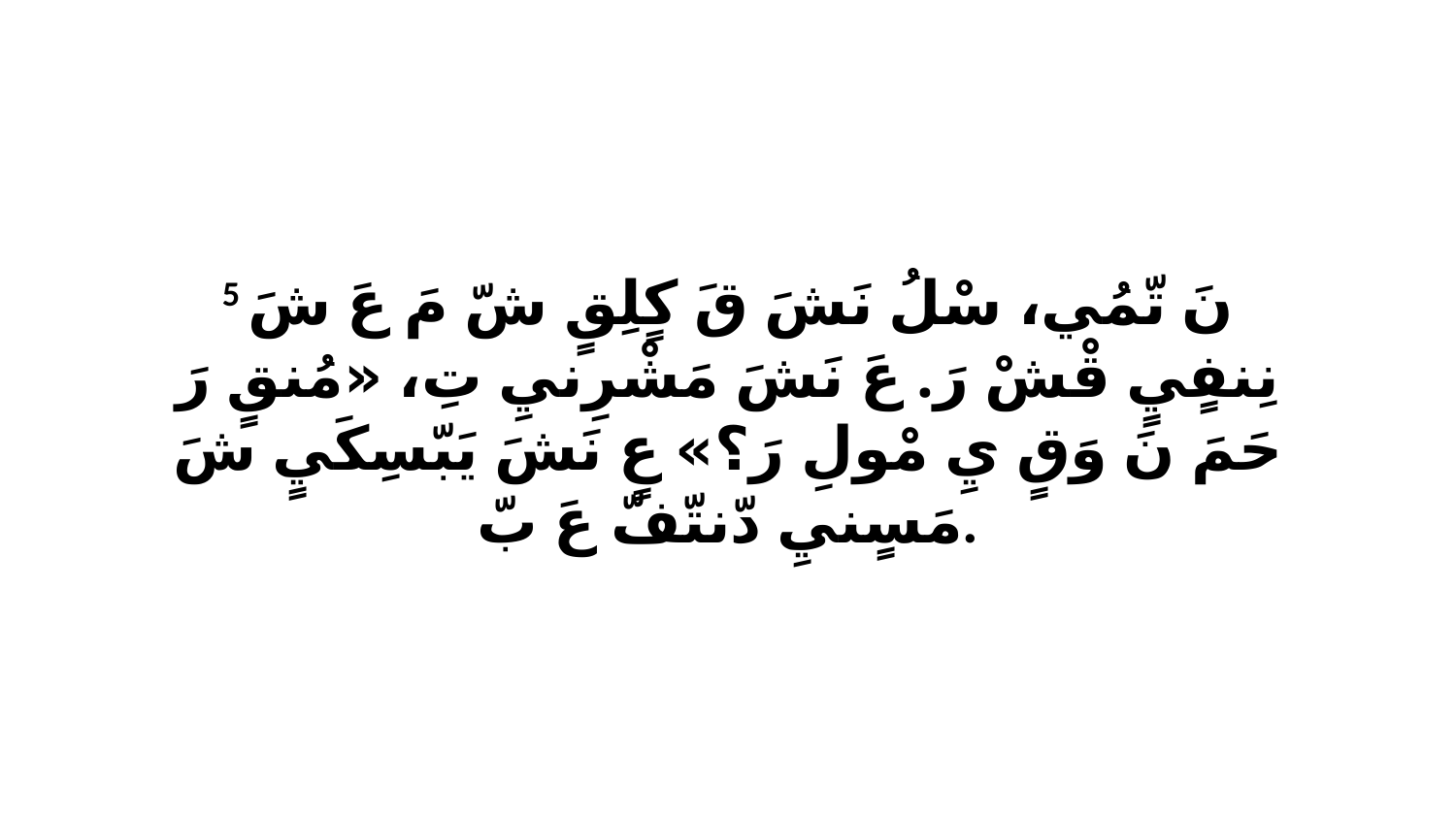

5 نَ تّمُي، سْلُ نَشَ قَ كٍلِقٍ شّ مَ عَ شَ نِنفٍيٍ قْشْ رَ. عَ نَشَ مَشْرِنيِ تِ، «مُنقٍ رَ حَمَ نَ وَقٍ يِ مْولِ رَ؟» عٍ نَشَ يَبّسِكَيٍ شَ مَسٍنيِ دّنتّفّ عَ بّ.